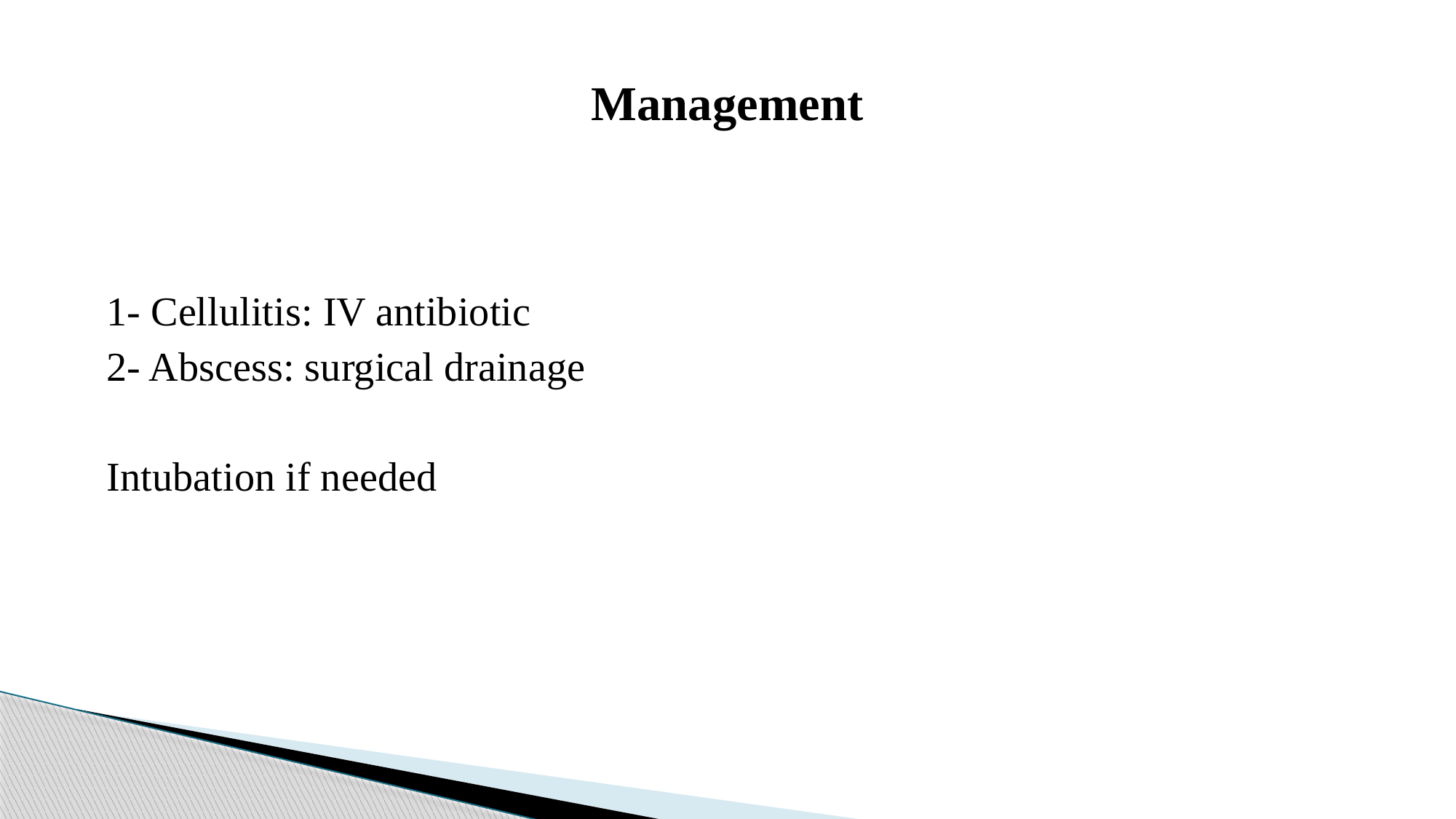

# Management
 1- Cellulitis: IV antibiotic
 2- Abscess: surgical drainage

 Intubation if needed